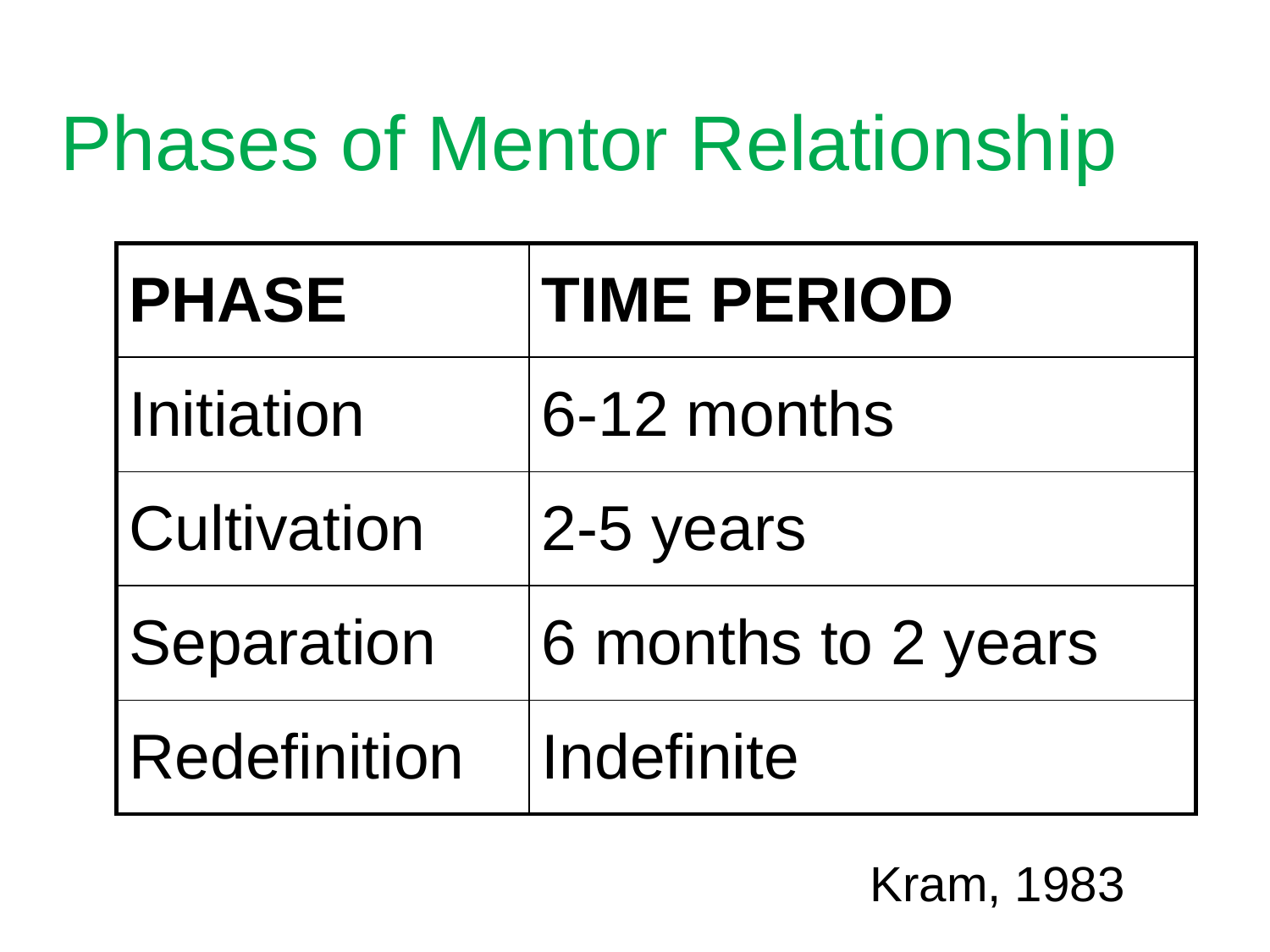

# Phases of Mentor Relationship
| PHASE | TIME PERIOD |
| --- | --- |
| Initiation | 6-12 months |
| Cultivation | 2-5 years |
| Separation | 6 months to 2 years |
| Redefinition | Indefinite |
Kram, 1983